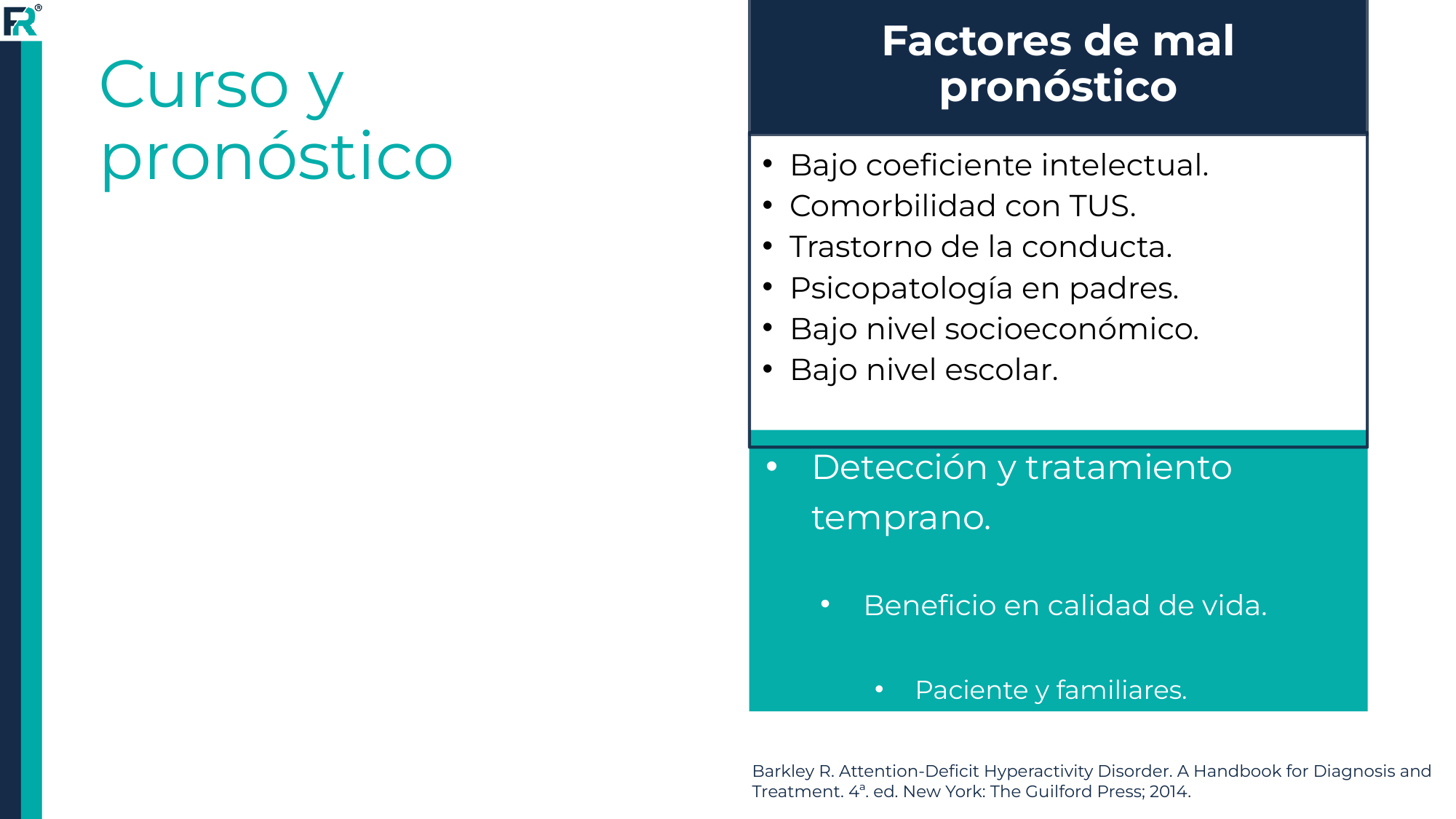

Factores de mal pronóstico
Bajo coeficiente intelectual.
Comorbilidad con TUS.
Trastorno de la conducta.
Psicopatología en padres.
Bajo nivel socioeconómico.
Bajo nivel escolar.
# Curso y pronóstico
Detección y tratamiento temprano.

Beneficio en calidad de vida.

Paciente y familiares.
Barkley R. Attention-Deficit Hyperactivity Disorder. A Handbook for Diagnosis and Treatment. 4ª. ed. New York: The Guilford Press; 2014.